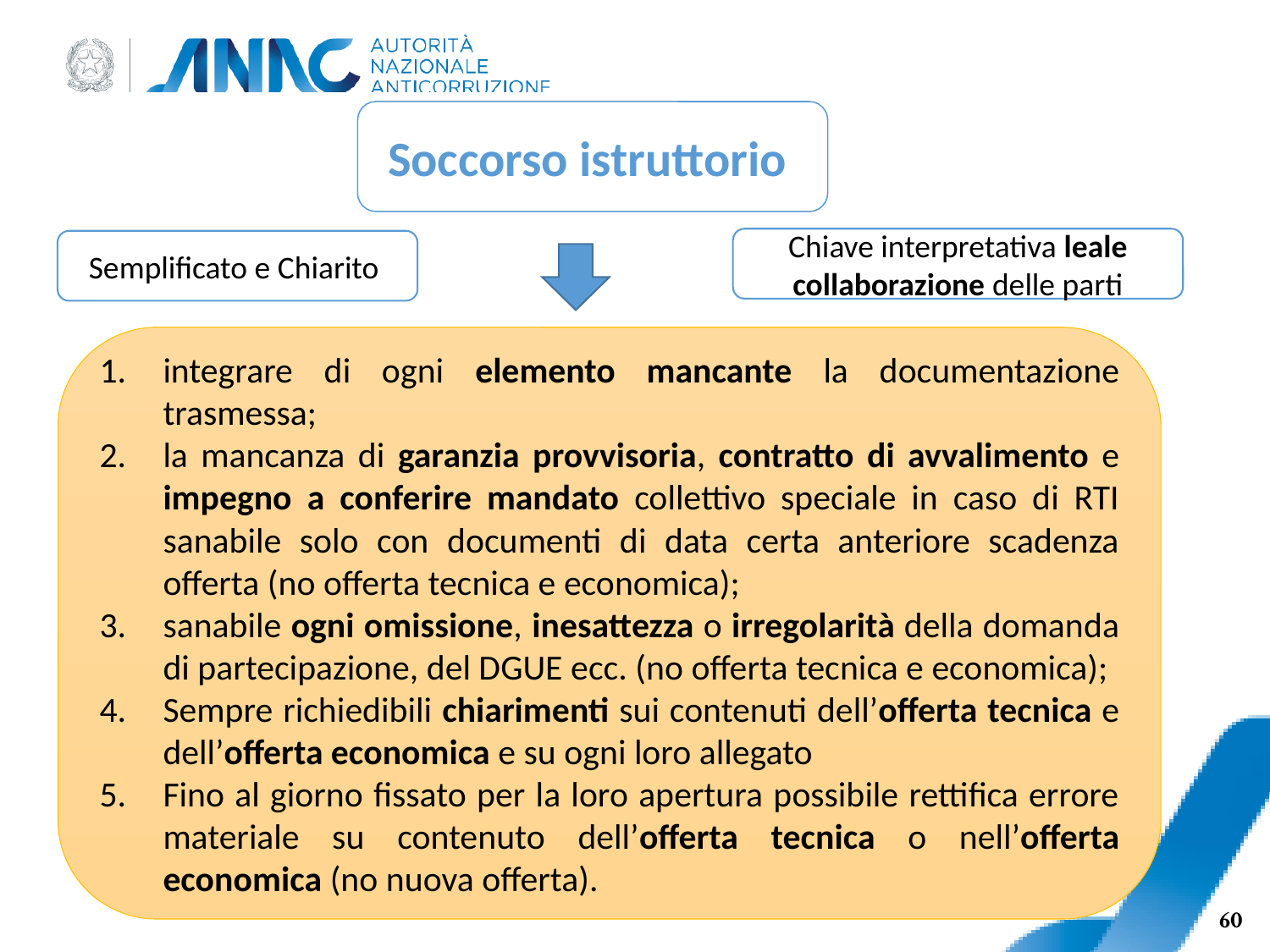

Soccorso istruttorio
Chiave interpretativa leale collaborazione delle parti
Semplificato e Chiarito

integrare di ogni elemento mancante la documentazione trasmessa;
la mancanza di garanzia provvisoria, contratto di avvalimento e impegno a conferire mandato collettivo speciale in caso di RTI sanabile solo con documenti di data certa anteriore scadenza offerta (no offerta tecnica e economica);
sanabile ogni omissione, inesattezza o irregolarità della domanda di partecipazione, del DGUE ecc. (no offerta tecnica e economica);
Sempre richiedibili chiarimenti sui contenuti dell’offerta tecnica e dell’offerta economica e su ogni loro allegato
Fino al giorno fissato per la loro apertura possibile rettifica errore materiale su contenuto dell’offerta tecnica o nell’offerta economica (no nuova offerta).
60